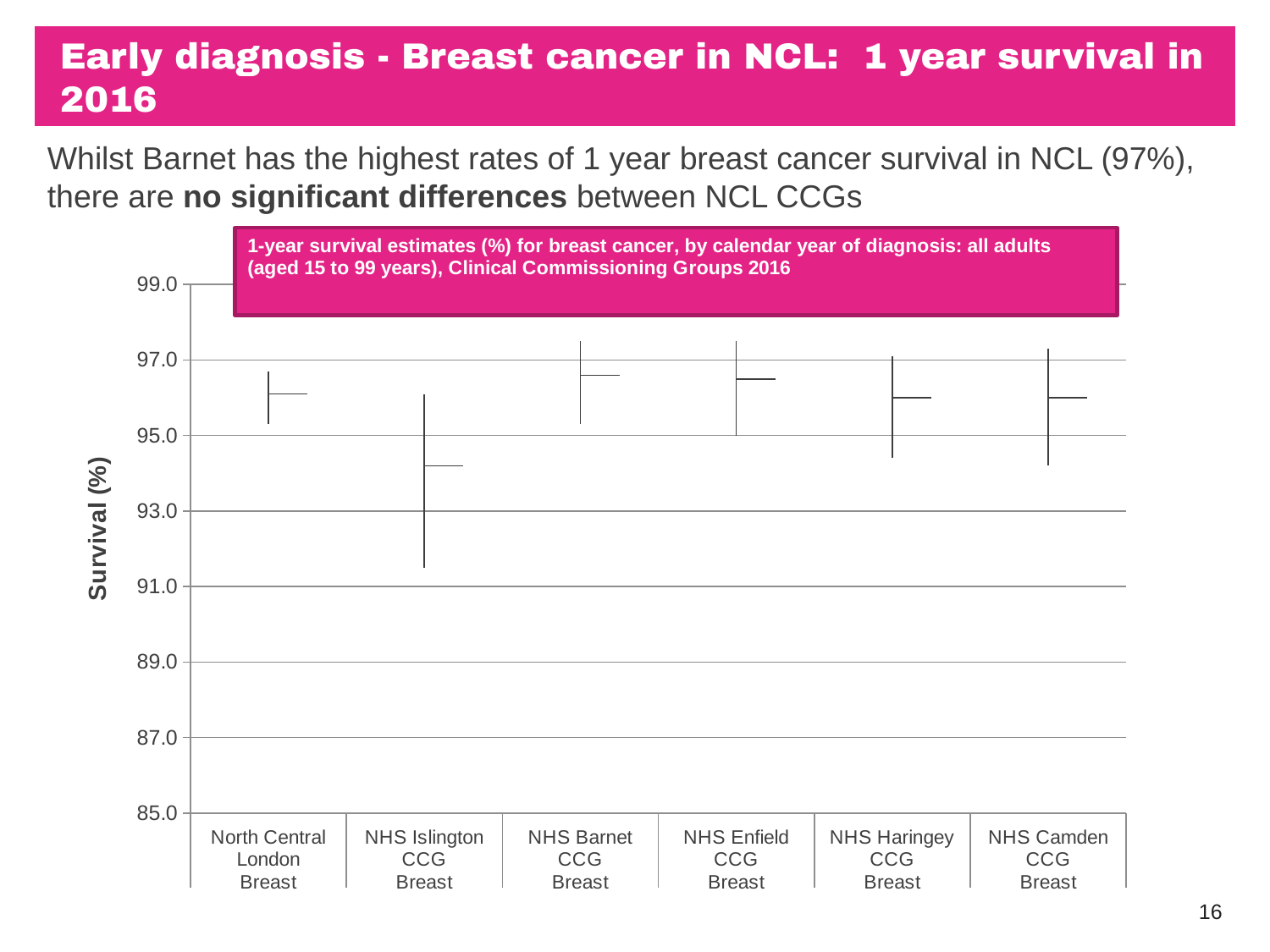

# Early diagnosis - Breast cancer in NCL:  1 year survival in 2016
Whilst Barnet has the highest rates of 1 year breast cancer survival in NCL (97%), there are no significant differences between NCL CCGs

[unsupported chart]

16